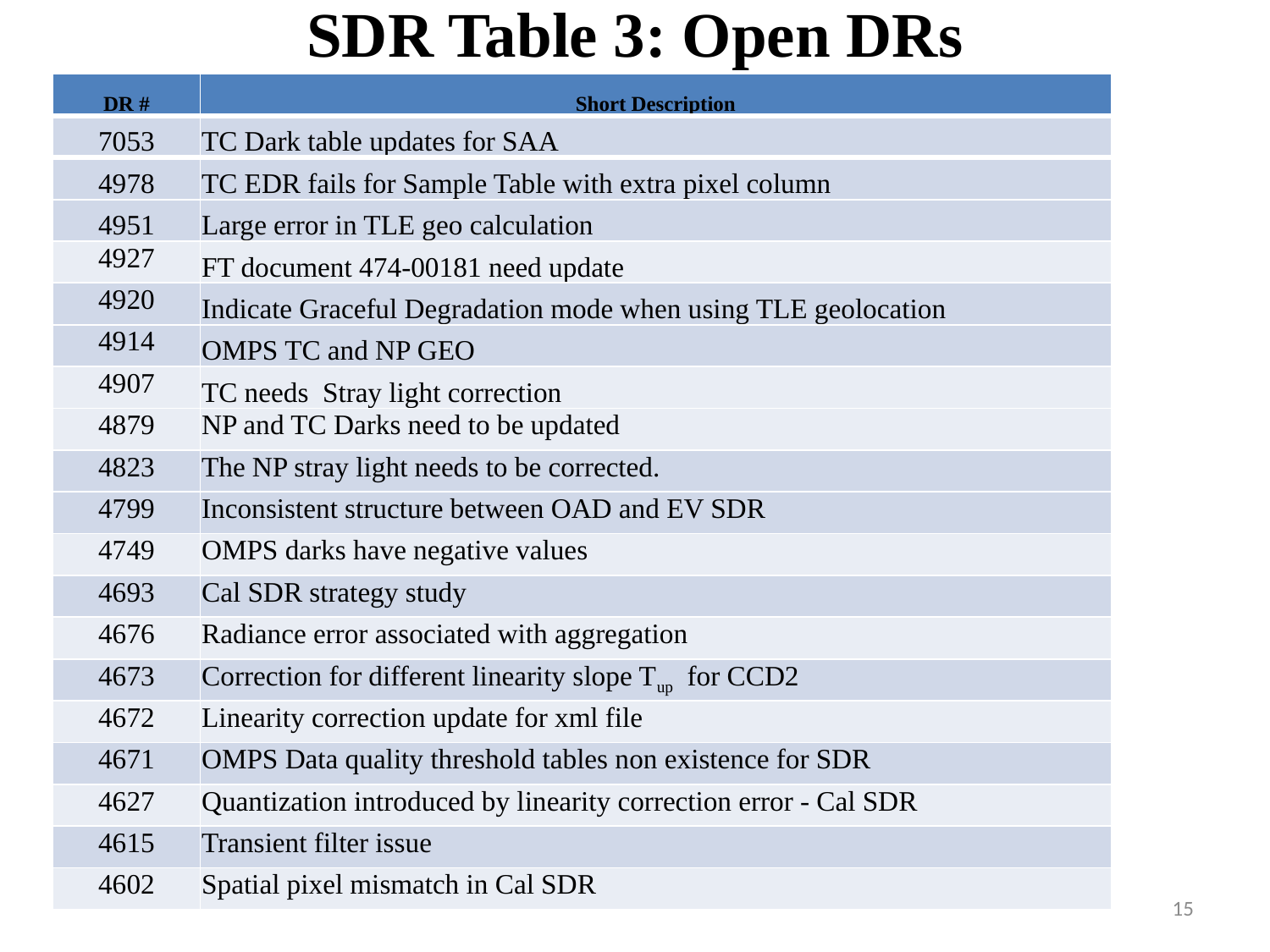

SDR Table 3: Open DRs
| DR # | Short Description |
| --- | --- |
| 7053 | TC Dark table updates for SAA |
| 4978 | TC EDR fails for Sample Table with extra pixel column |
| 4951 | Large error in TLE geo calculation |
| 4927 | FT document 474-00181 need update |
| 4920 | Indicate Graceful Degradation mode when using TLE geolocation |
| 4914 | OMPS TC and NP GEO |
| 4907 | TC needs Stray light correction |
| 4879 | NP and TC Darks need to be updated |
| 4823 | The NP stray light needs to be corrected. |
| 4799 | Inconsistent structure between OAD and EV SDR |
| 4749 | OMPS darks have negative values |
| 4693 | Cal SDR strategy study |
| 4676 | Radiance error associated with aggregation |
| 4673 | Correction for different linearity slope Tup for CCD2 |
| 4672 | Linearity correction update for xml file |
| 4671 | OMPS Data quality threshold tables non existence for SDR |
| 4627 | Quantization introduced by linearity correction error - Cal SDR |
| 4615 | Transient filter issue |
| 4602 | Spatial pixel mismatch in Cal SDR |
15